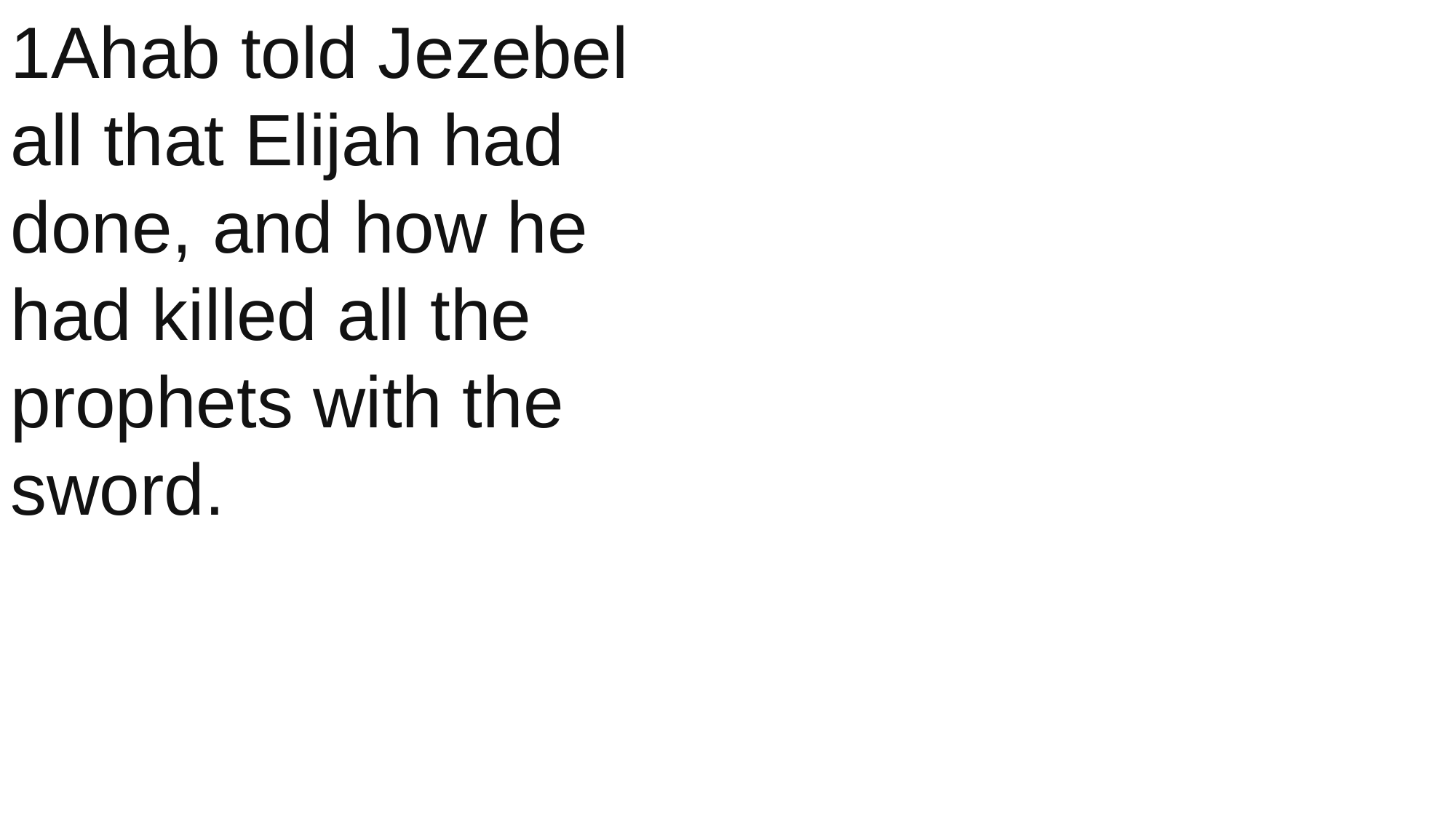

1Ahab told Jezebel all that Elijah had done, and how he had killed all the prophets with the sword.